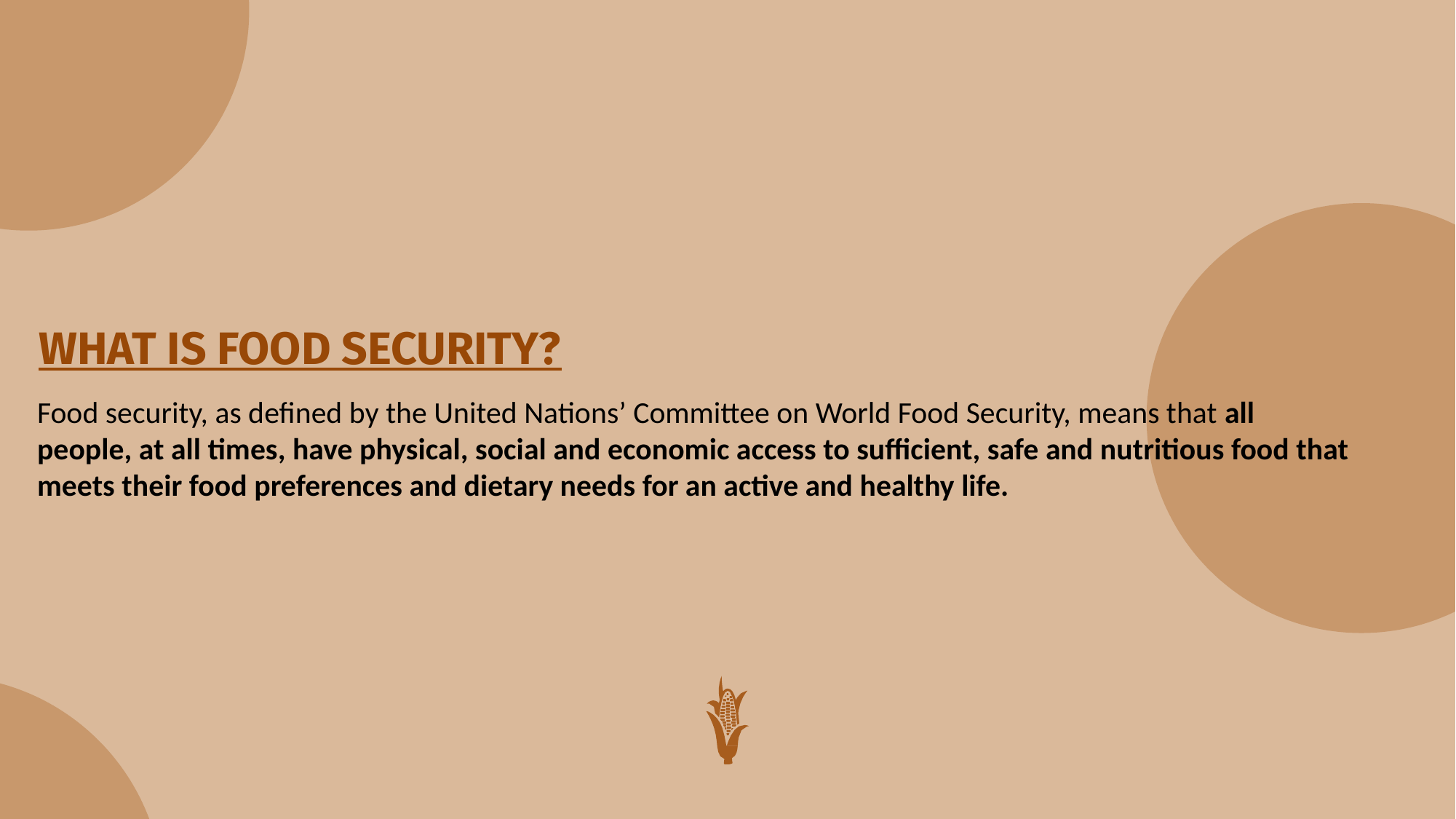

WHAT IS FOOD SECURITY?
Food security, as defined by the United Nations’ Committee on World Food Security, means that all people, at all times, have physical, social and economic access to sufficient, safe and nutritious food that meets their food preferences and dietary needs for an active and healthy life.